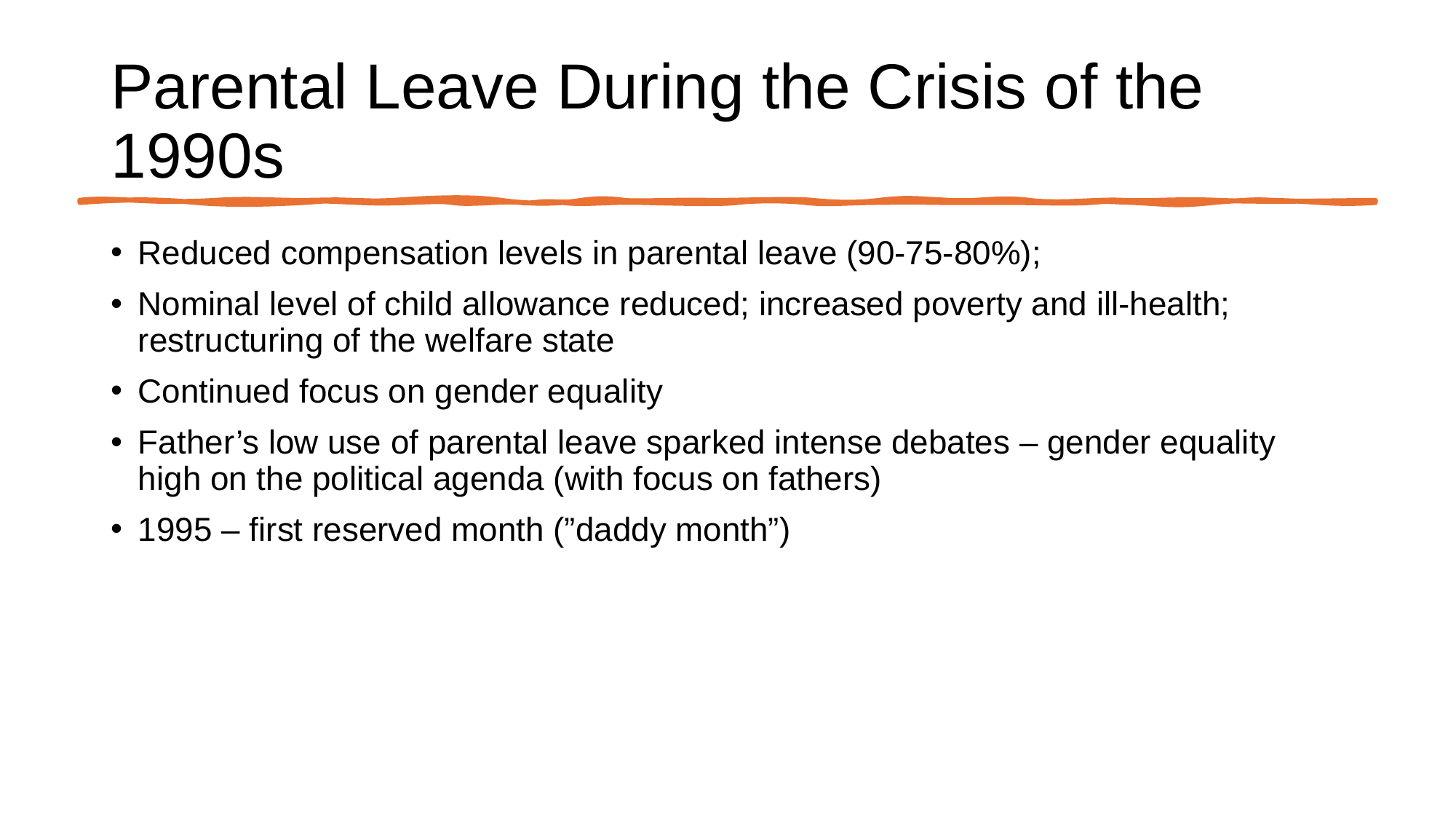

# Parental Leave During the Crisis of the 1990s

Reduced compensation levels in parental leave (90-75-80%);
Nominal level of child allowance reduced; increased poverty and ill-health; restructuring of the welfare state
Continued focus on gender equality
Father’s low use of parental leave sparked intense debates – gender equality high on the political agenda (with focus on fathers)
1995 – first reserved month (”daddy month”)